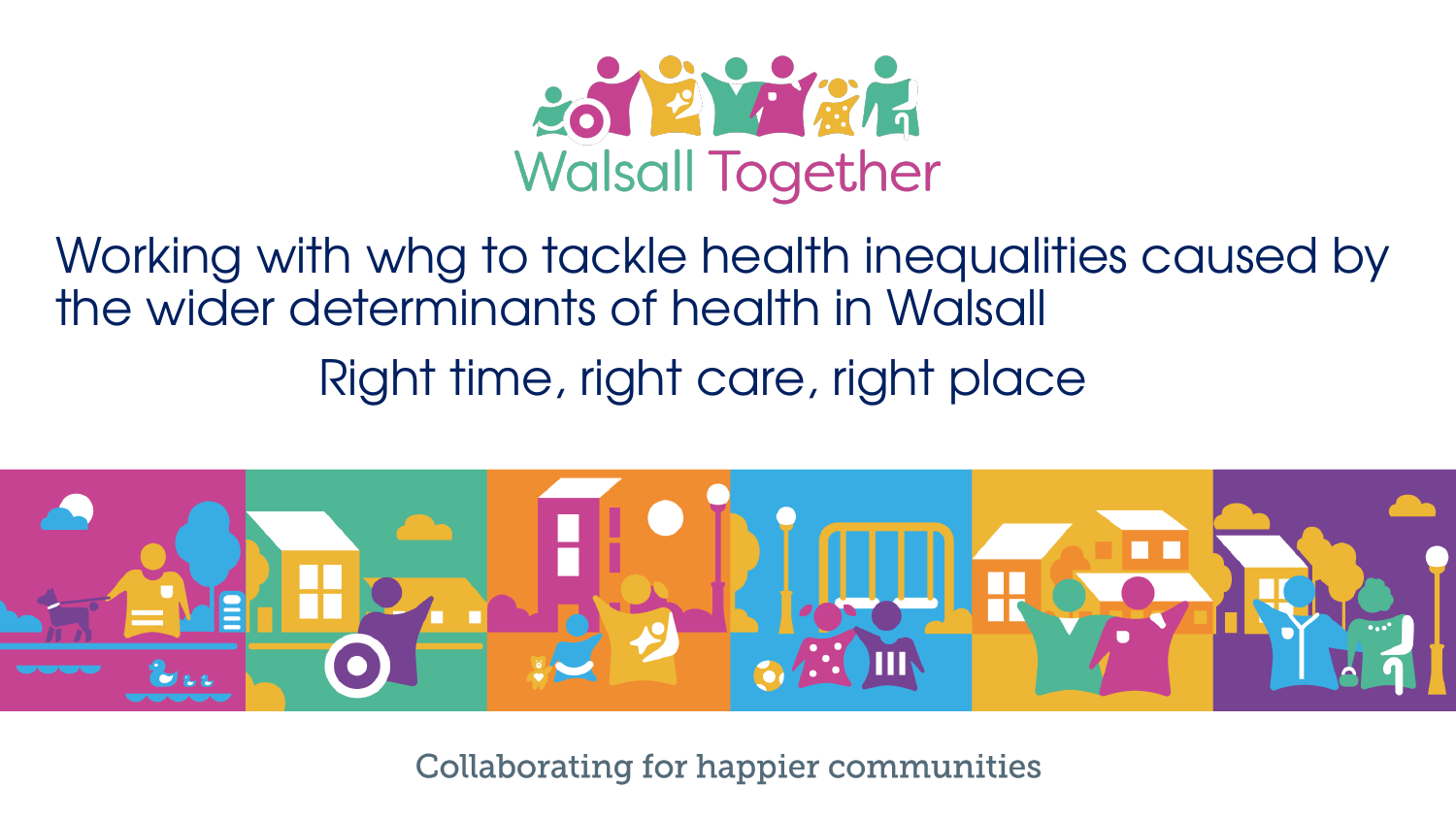

# Working with whg to tackle health inequalities caused by the wider determinants of health in Walsall
Right time, right care, right place